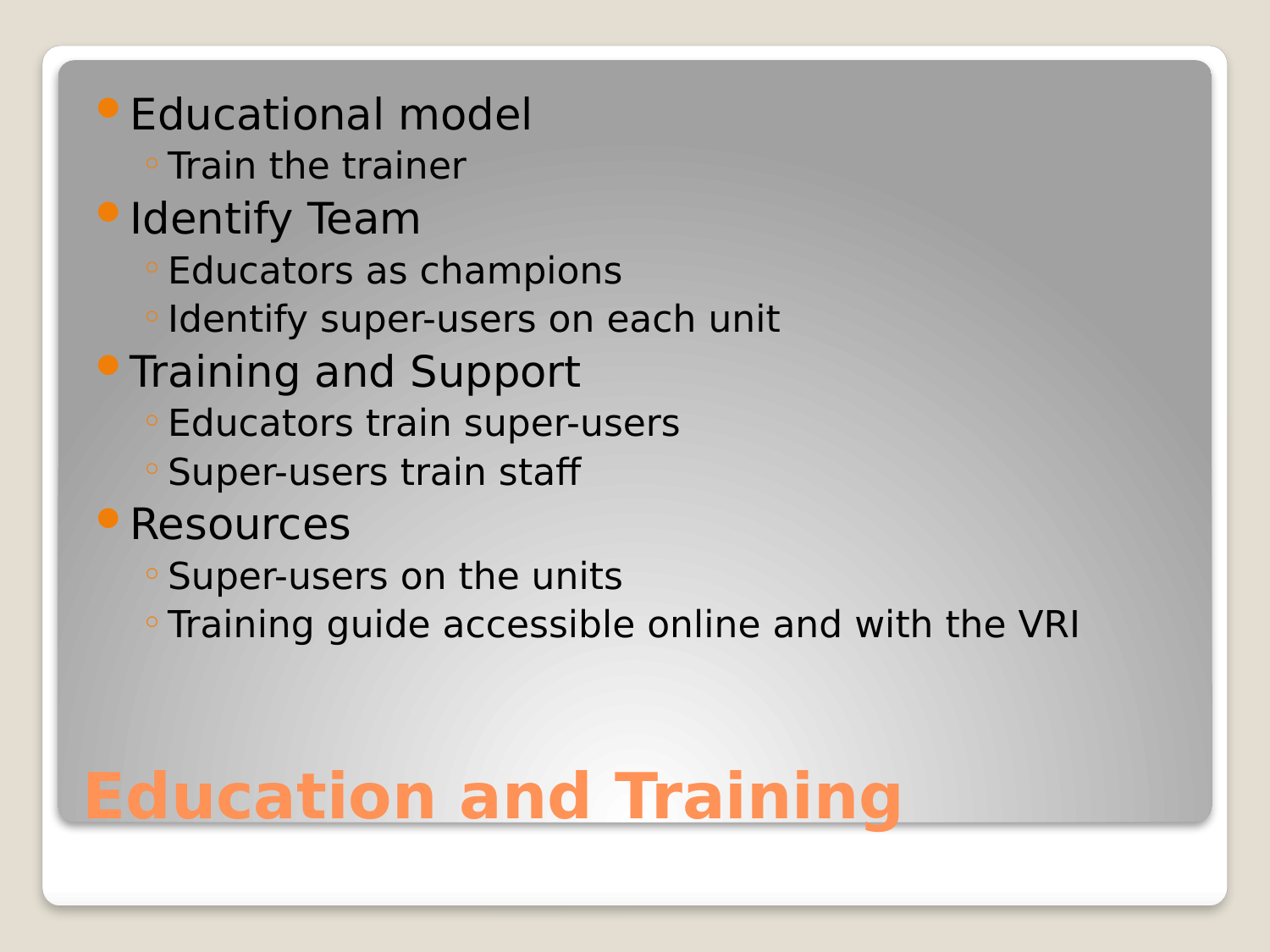

Educational model
Train the trainer
Identify Team
Educators as champions
Identify super-users on each unit
Training and Support
Educators train super-users
Super-users train staff
Resources
Super-users on the units
Training guide accessible online and with the VRI

# Education and Training